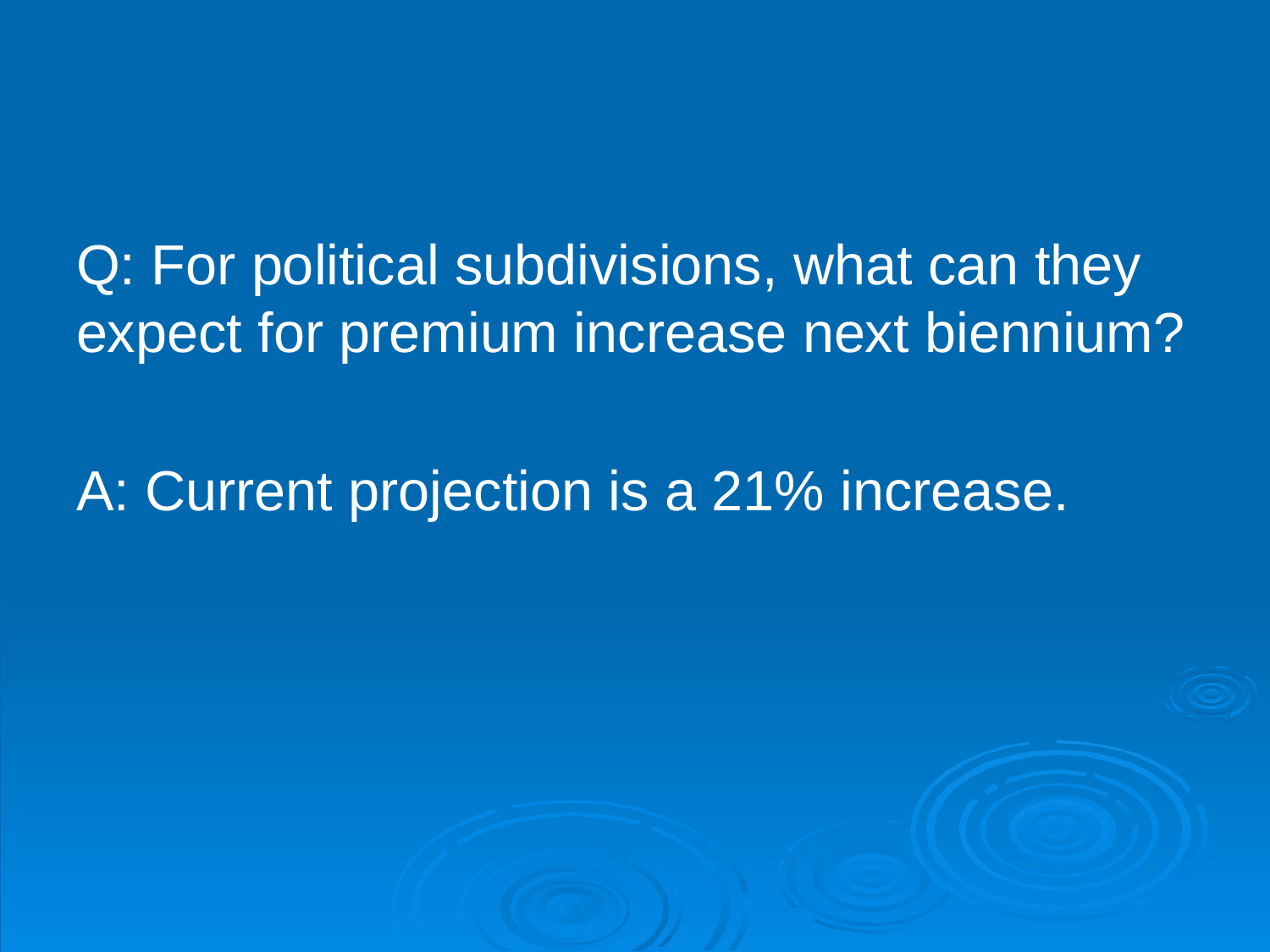

#
Q: For political subdivisions, what can they expect for premium increase next biennium?

A: Current projection is a 21% increase.